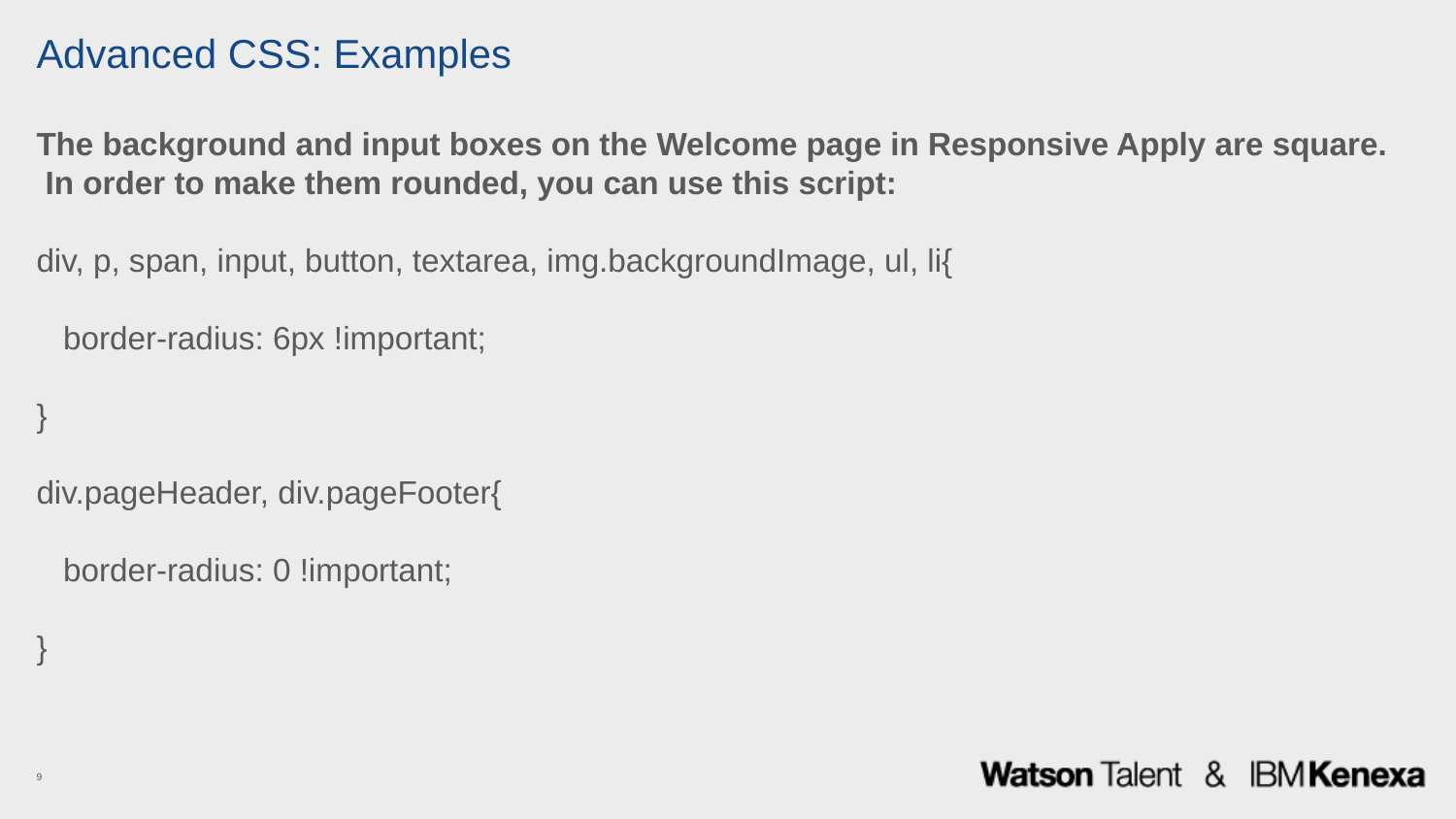

# Advanced CSS: Examples
The background and input boxes on the Welcome page in Responsive Apply are square.  In order to make them rounded, you can use this script:

div, p, span, input, button, textarea, img.backgroundImage, ul, li{

   border-radius: 6px !important;

}

div.pageHeader, div.pageFooter{

   border-radius: 0 !important;

}

9